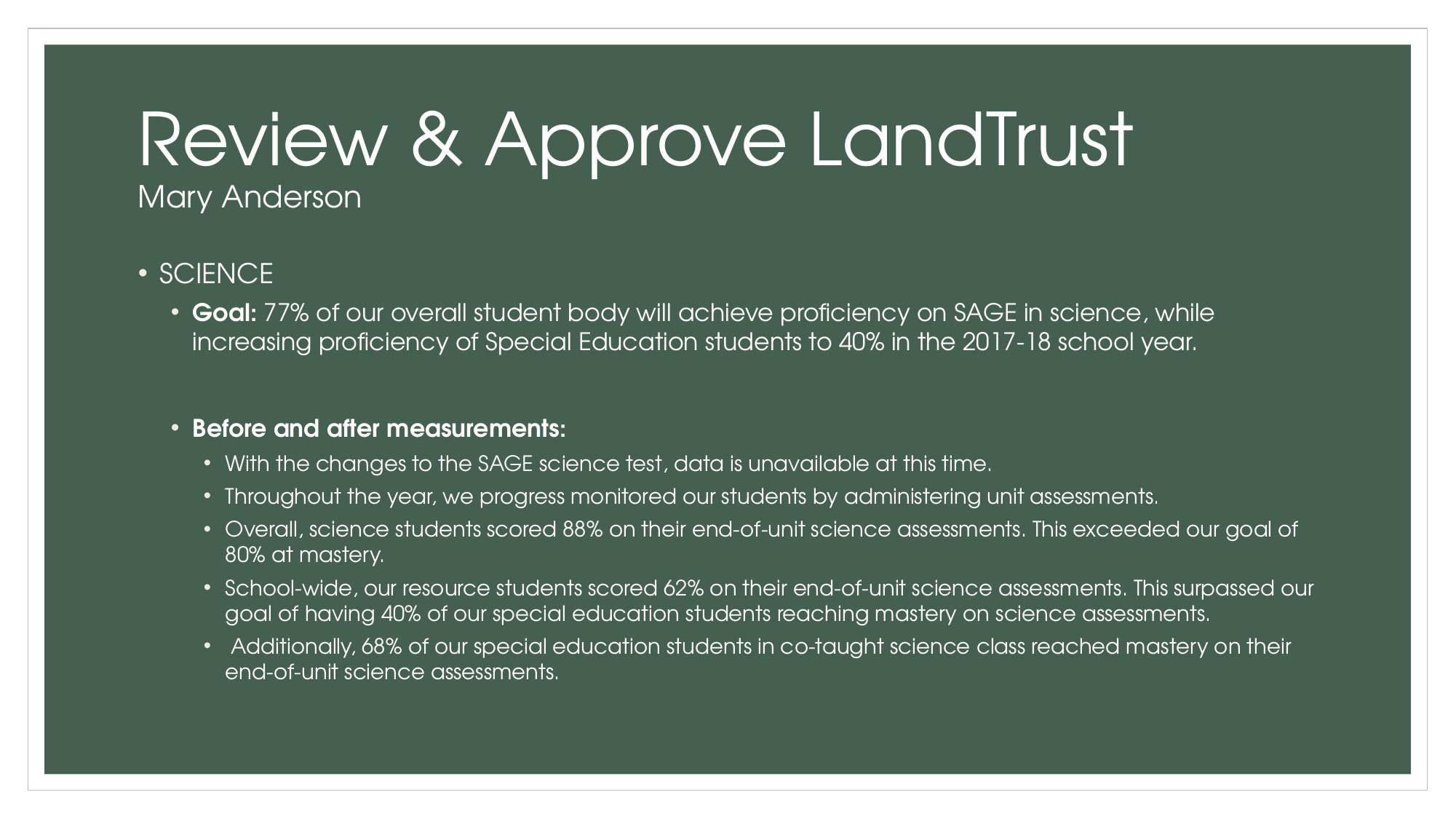

# Review & Approve LandTrust Mary Anderson
SCIENCE
Goal: 77% of our overall student body will achieve proficiency on SAGE in science, while increasing proficiency of Special Education students to 40% in the 2017-18 school year.

Before and after measurements:
With the changes to the SAGE science test, data is unavailable at this time.
Throughout the year, we progress monitored our students by administering unit assessments.
Overall, science students scored 88% on their end-of-unit science assessments. This exceeded our goal of 80% at mastery.
School-wide, our resource students scored 62% on their end-of-unit science assessments. This surpassed our goal of having 40% of our special education students reaching mastery on science assessments.
 Additionally, 68% of our special education students in co-taught science class reached mastery on their end-of-unit science assessments.